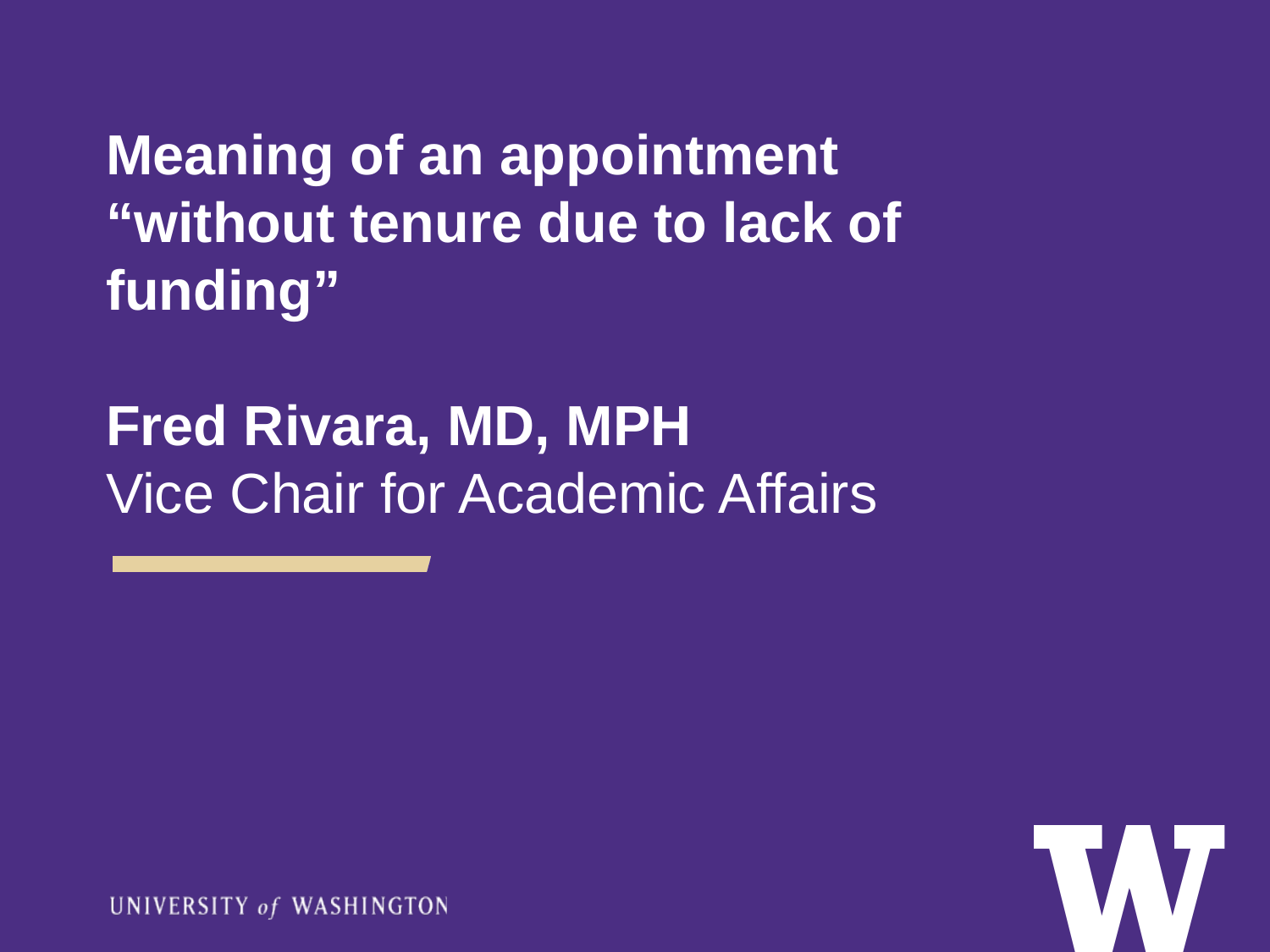

# Meaning of an appointment “without tenure due to lack of funding” Fred Rivara, MD, MPH Vice Chair for Academic Affairs